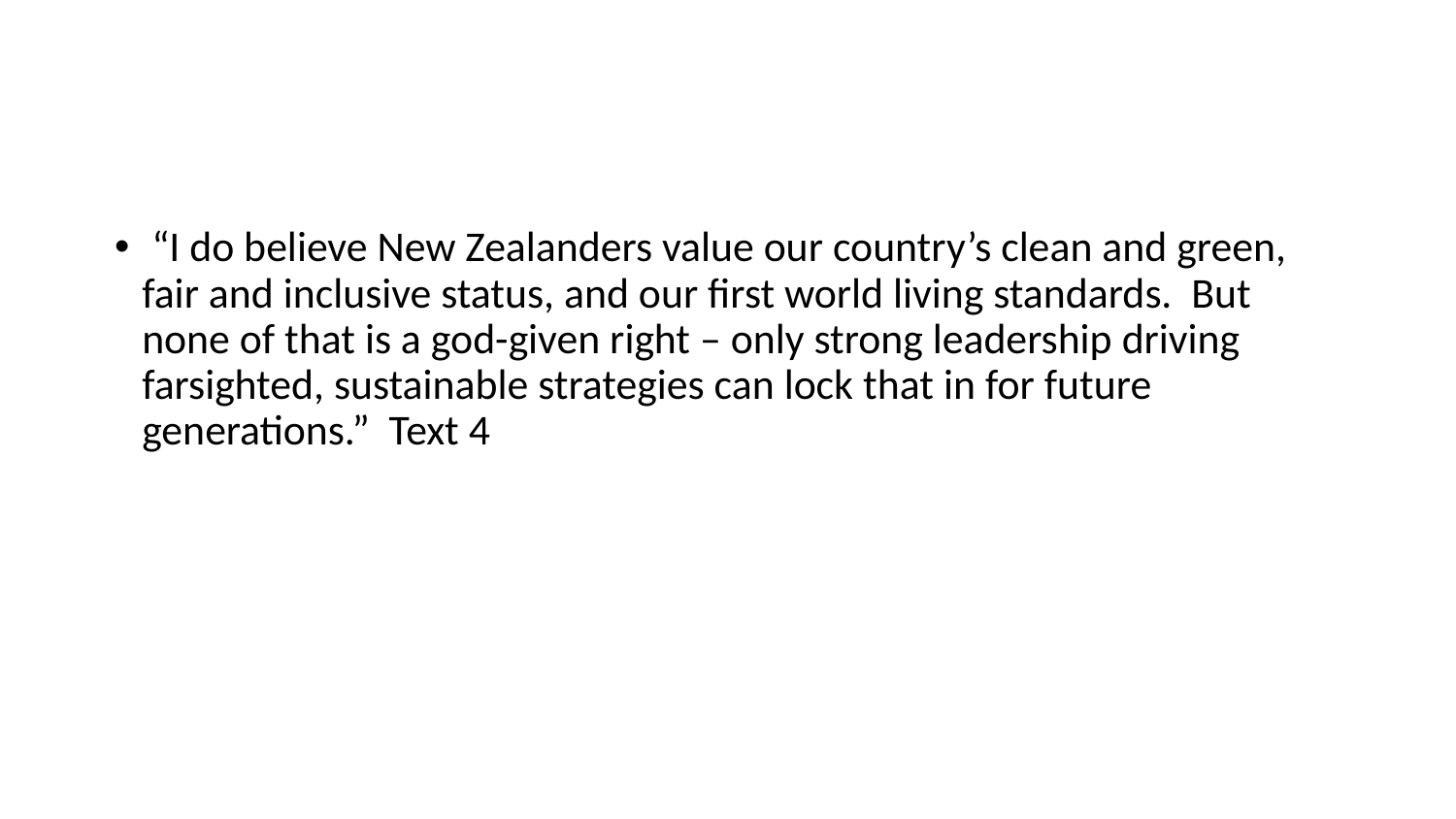

#
 “I do believe New Zealanders value our country’s clean and green, fair and inclusive status, and our first world living standards.  But none of that is a god-given right – only strong leadership driving farsighted, sustainable strategies can lock that in for future generations.”  Text 4